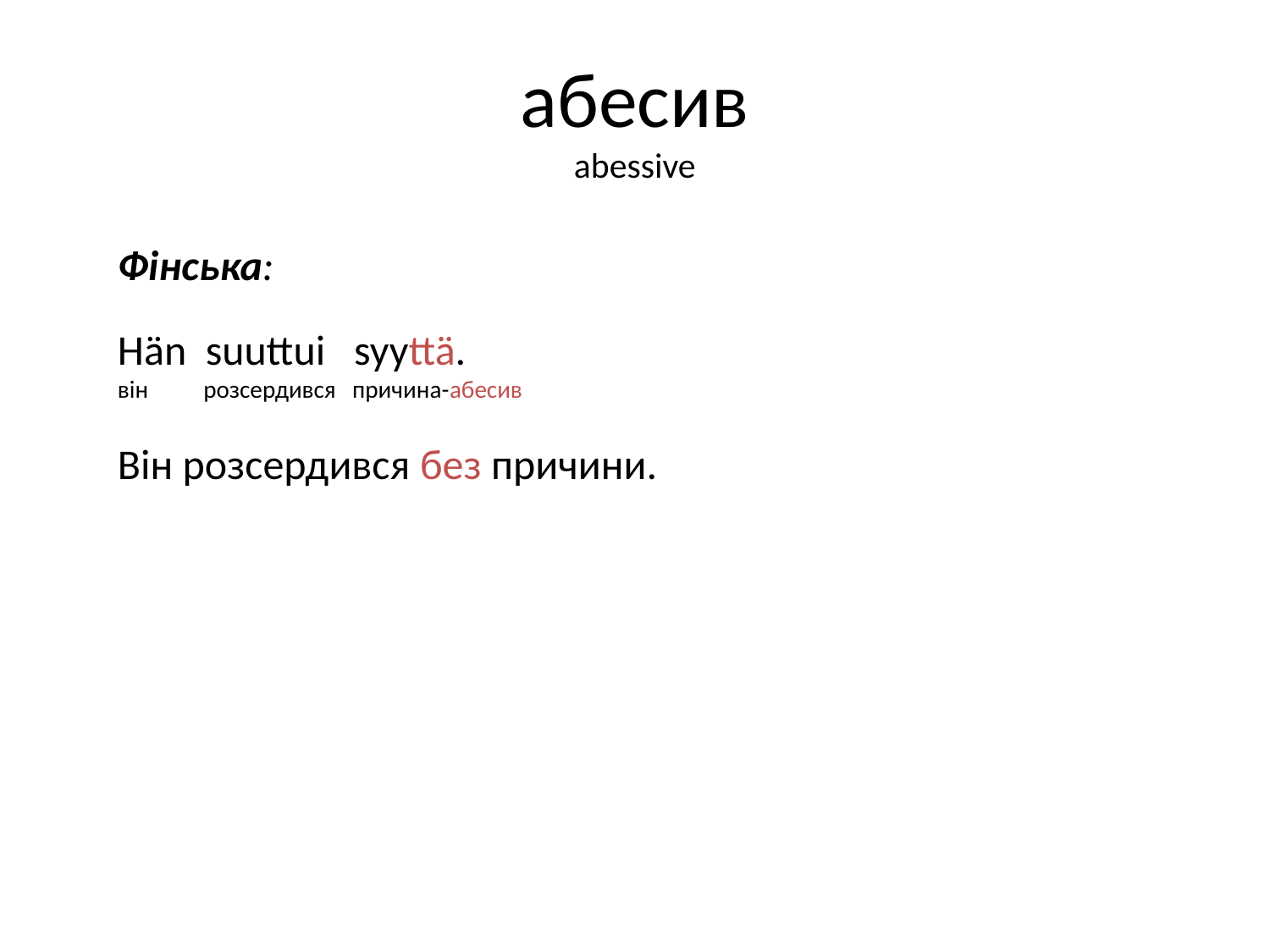

# абесив abessive
Фінська:
Hän  suuttui   syyttä.
він          розсердився   причина-абесив
Він розсердився без причини.